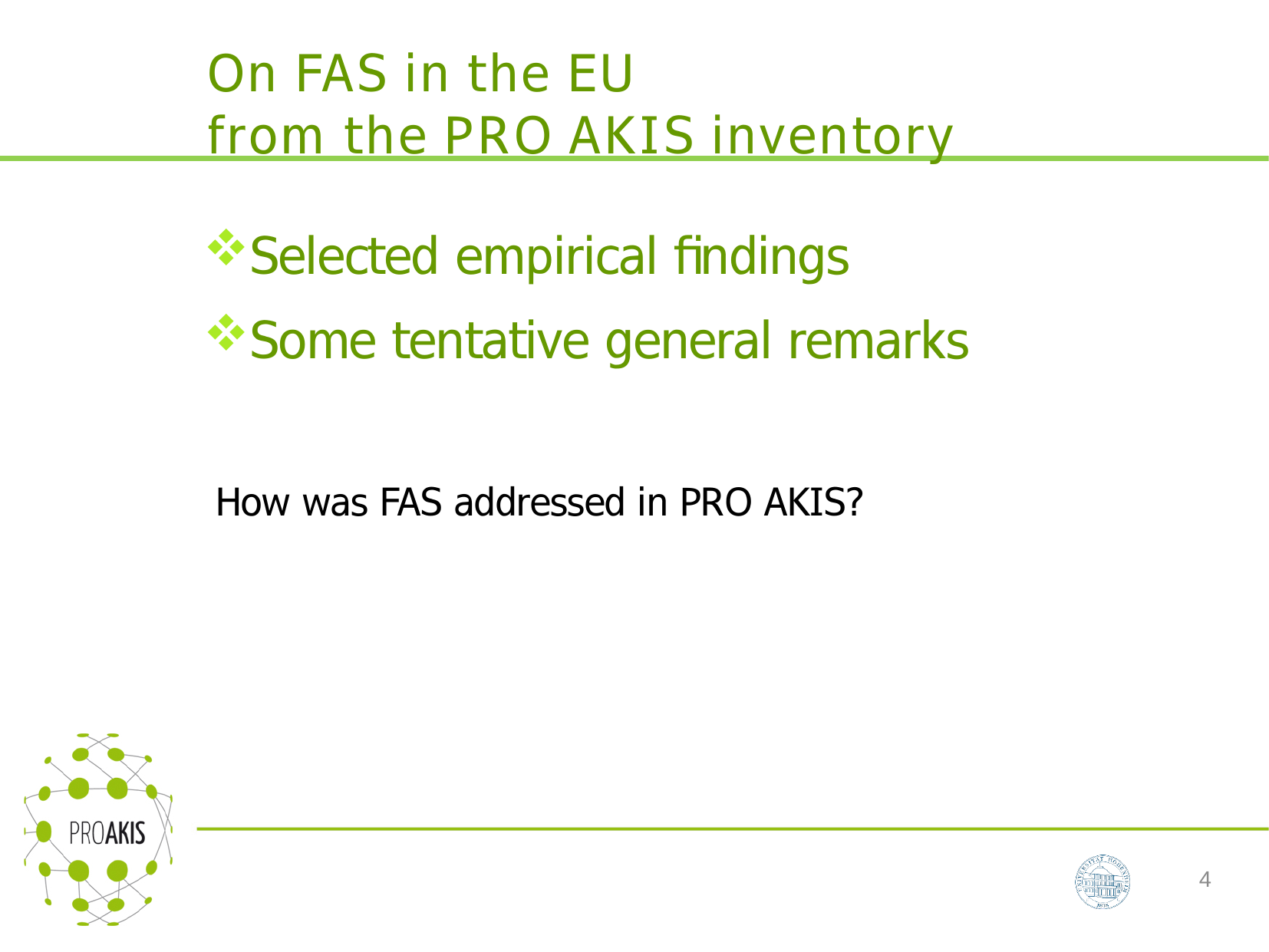

# On FAS in the EU from the PRO AKIS inventory
Selected empirical findings
Some tentative general remarks

 How was FAS addressed in PRO AKIS?

4